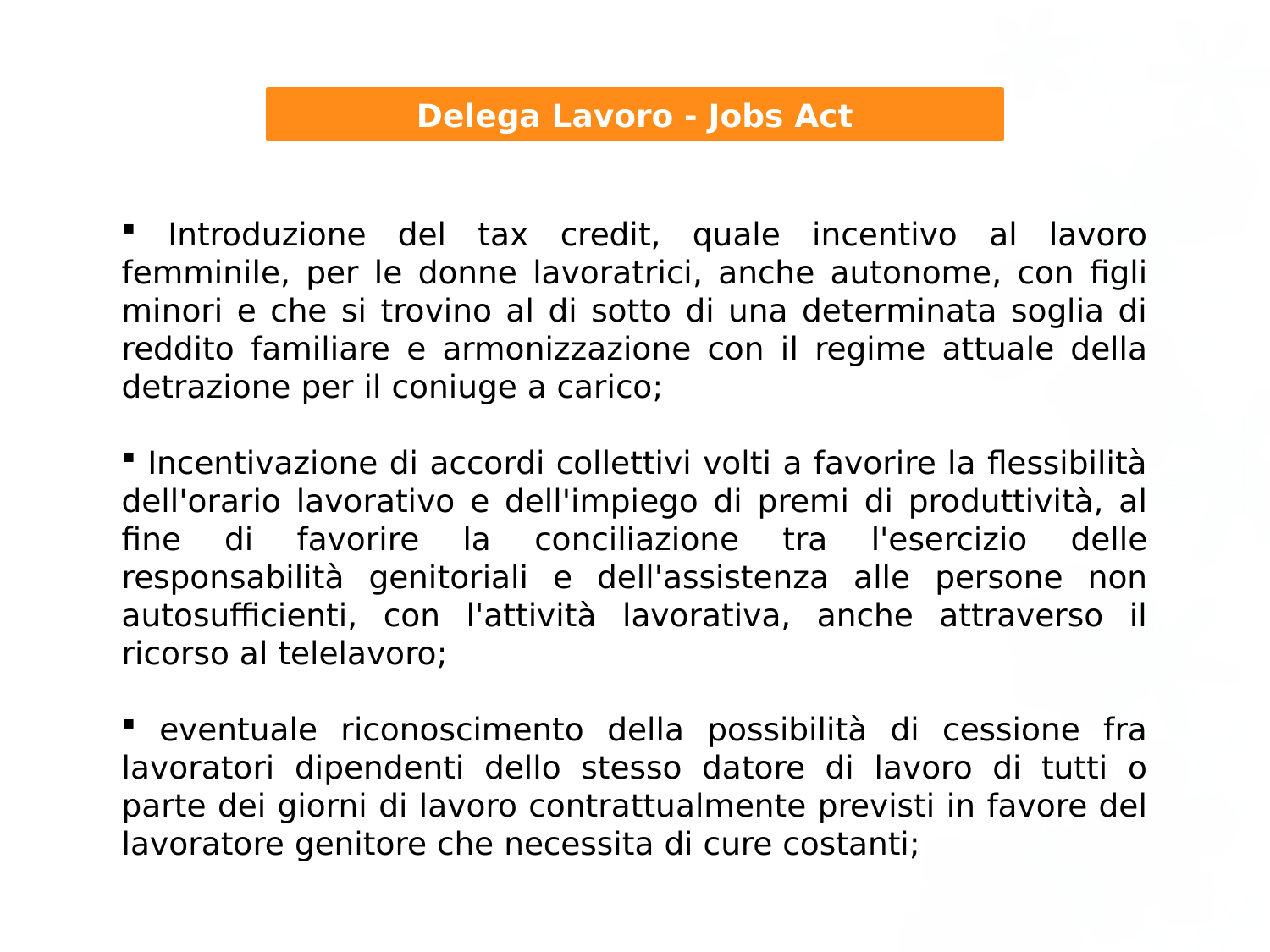

Delega Lavoro - Jobs Act
 Introduzione del tax credit, quale incentivo al lavoro femminile, per le donne lavoratrici, anche autonome, con figli minori e che si trovino al di sotto di una determinata soglia di reddito familiare e armonizzazione con il regime attuale della detrazione per il coniuge a carico;

 Incentivazione di accordi collettivi volti a favorire la flessibilità dell'orario lavorativo e dell'impiego di premi di produttività, al fine di favorire la conciliazione tra l'esercizio delle responsabilità genitoriali e dell'assistenza alle persone non autosufficienti, con l'attività lavorativa, anche attraverso il ricorso al telelavoro;

 eventuale riconoscimento della possibilità di cessione fra lavoratori dipendenti dello stesso datore di lavoro di tutti o parte dei giorni di lavoro contrattualmente previsti in favore del lavoratore genitore che necessita di cure costanti;